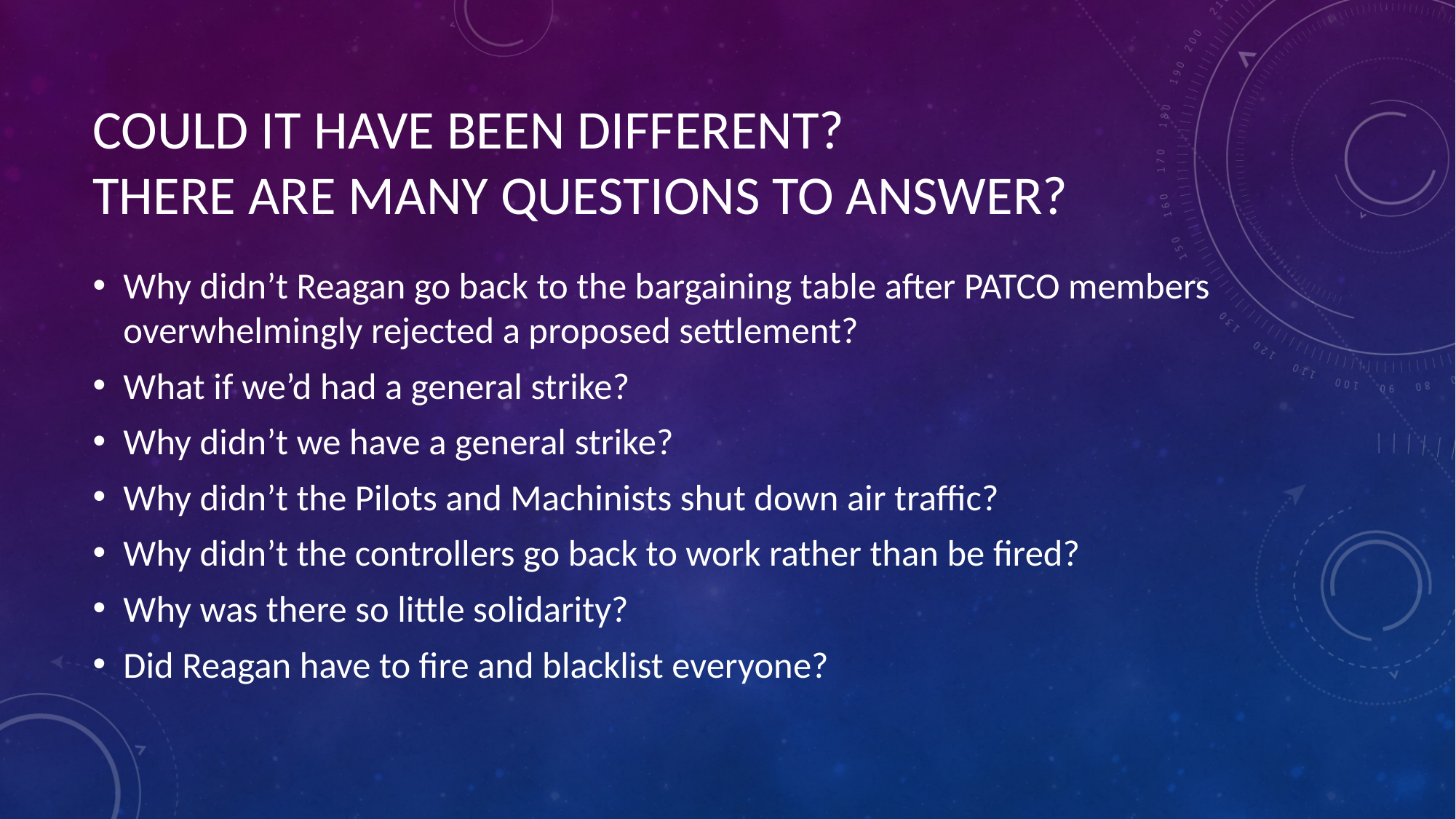

# Could it have been different? There are many questions to answer?
Why didn’t Reagan go back to the bargaining table after PATCO members overwhelmingly rejected a proposed settlement?
What if we’d had a general strike?
Why didn’t we have a general strike?
Why didn’t the Pilots and Machinists shut down air traffic?
Why didn’t the controllers go back to work rather than be fired?
Why was there so little solidarity?
Did Reagan have to fire and blacklist everyone?